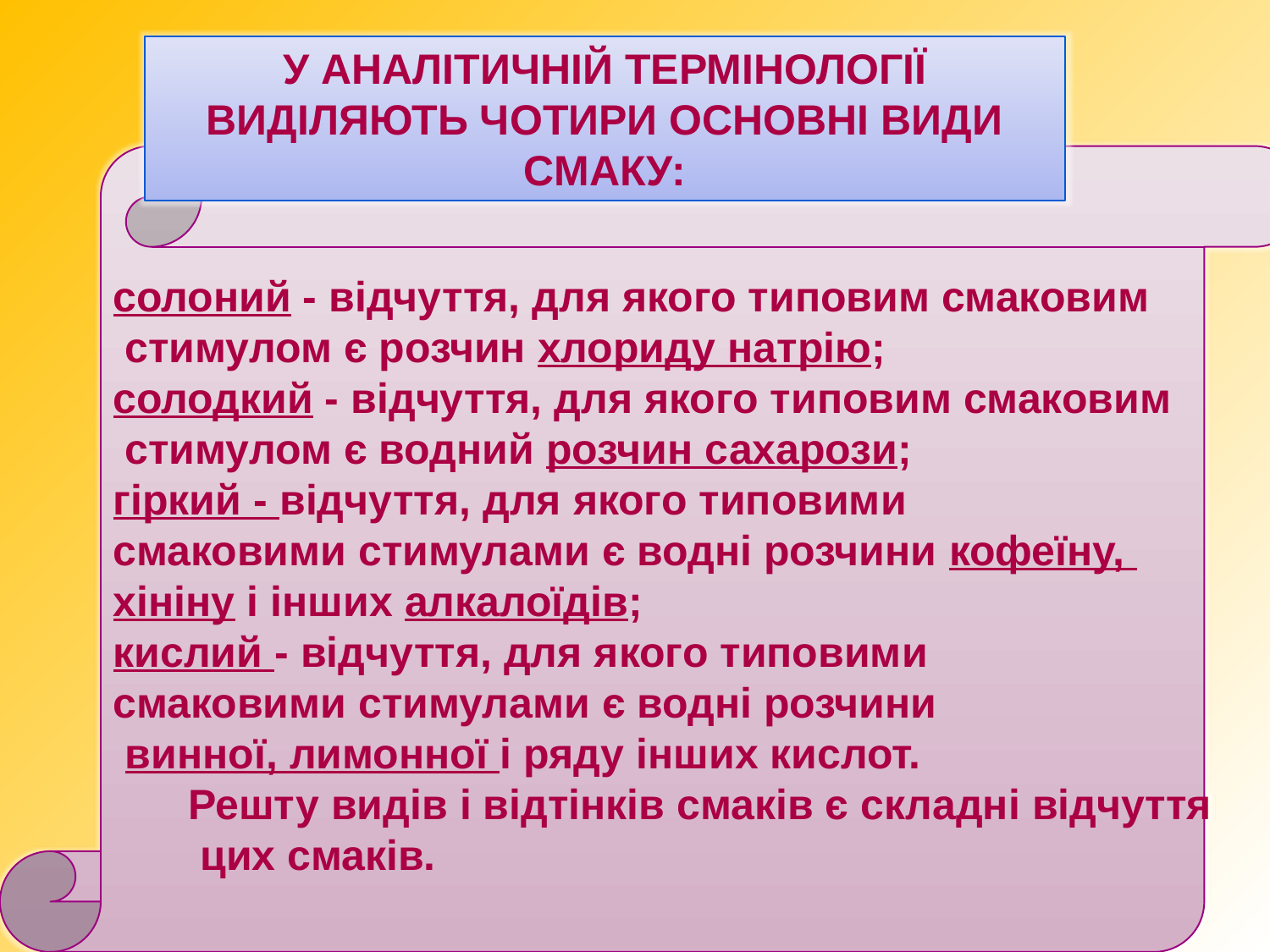

У АНАЛІТИЧНІЙ ТЕРМІНОЛОГІЇ ВИДІЛЯЮТЬ ЧОТИРИ ОСНОВНІ ВИДИ СМАКУ:
солоний - відчуття, для якого типовим смаковим
 стимулом є розчин хлориду натрію;
солодкий - відчуття, для якого типовим смаковим
 стимулом є водний розчин сахарози;
гіркий - відчуття, для якого типовими
смаковими стимулами є водні розчини кофеїну,
хініну і інших алкалоїдів;
кислий - відчуття, для якого типовими
смаковими стимулами є водні розчини
 винної, лимонної і ряду інших кислот.
Решту видів і відтінків смаків є складні відчуття
 цих смаків.